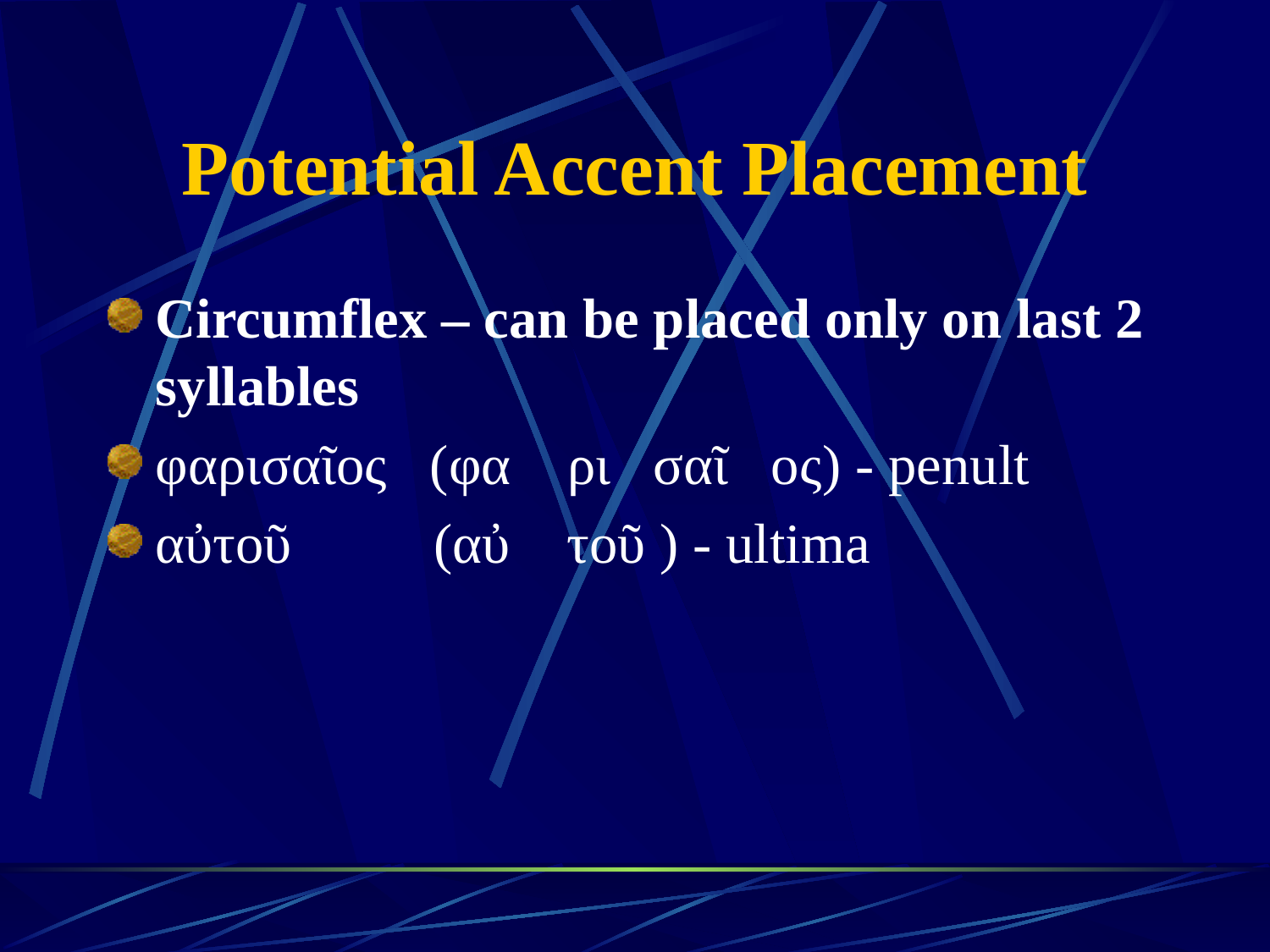

# Potential Accent Placement
Circumflex – can be placed only on last 2 syllables
φαρισαῖος   (φα    ρι   σαῖ   ος) - penult
αὐτοῦ          (αὐ    τοῦ ) - ultima